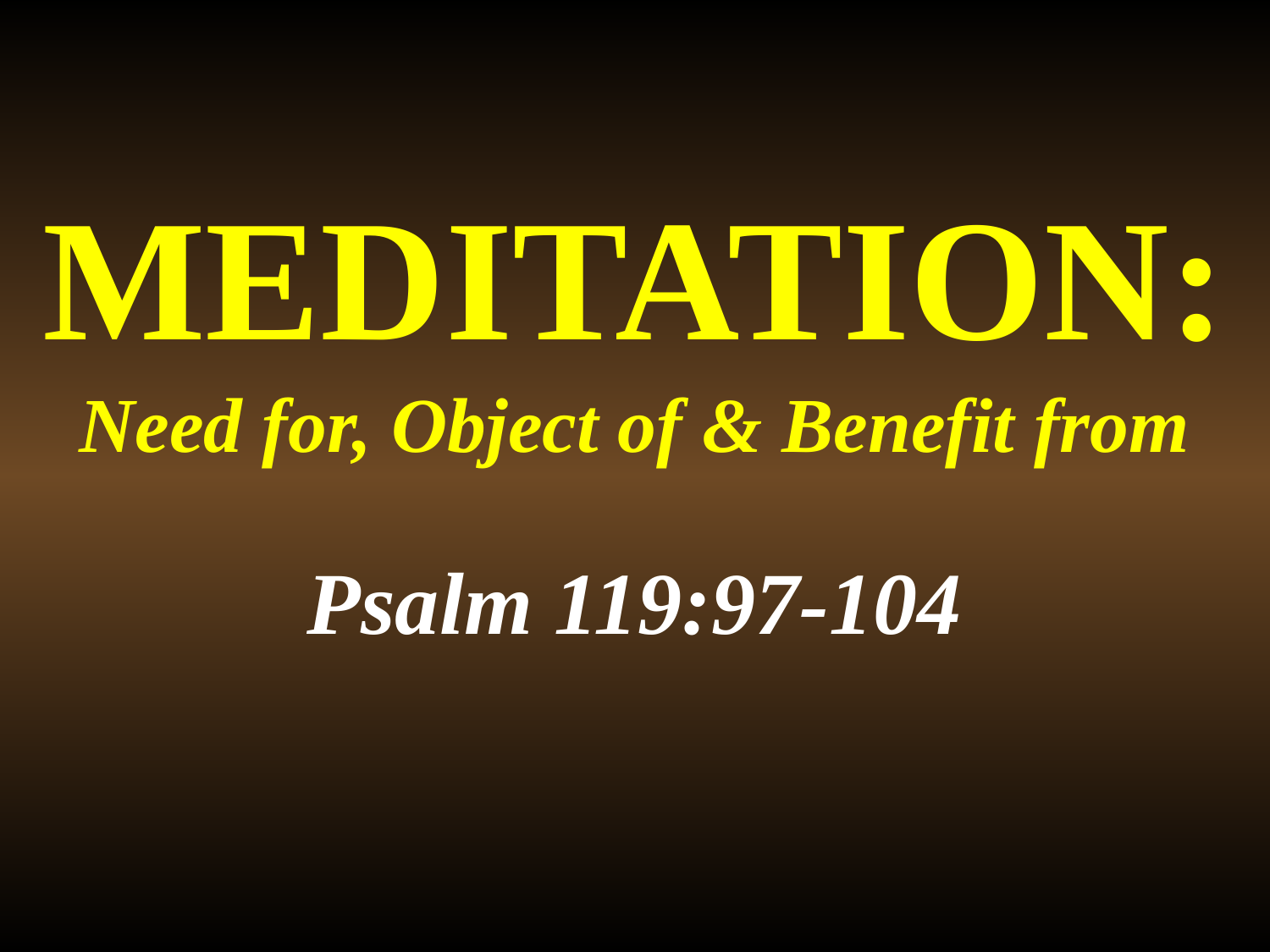

# MEDITATION: Need for, Object of & Benefit from
Psalm 119:97-104